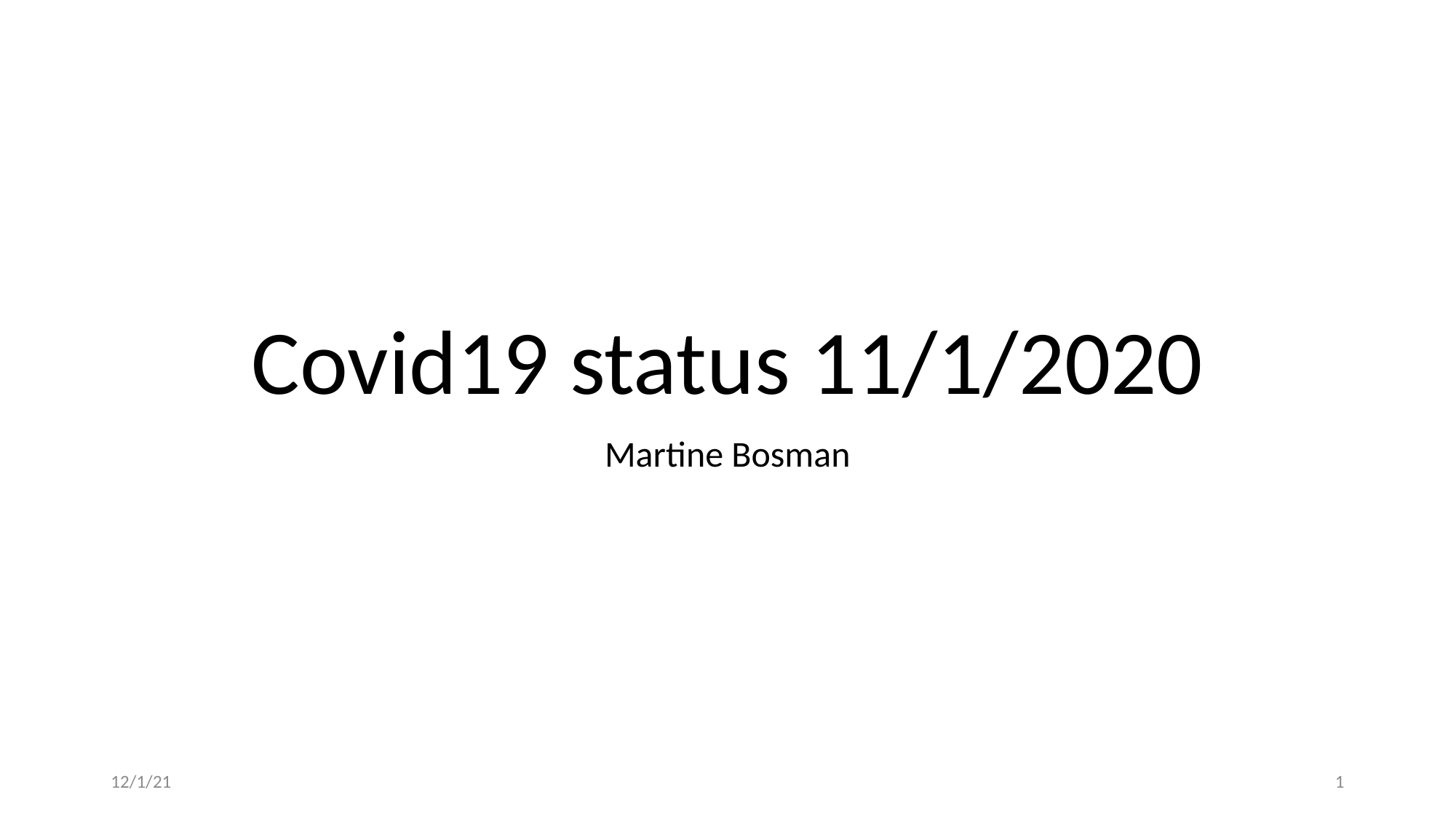

# Covid19 status 11/1/2020
Martine Bosman
12/1/21
1